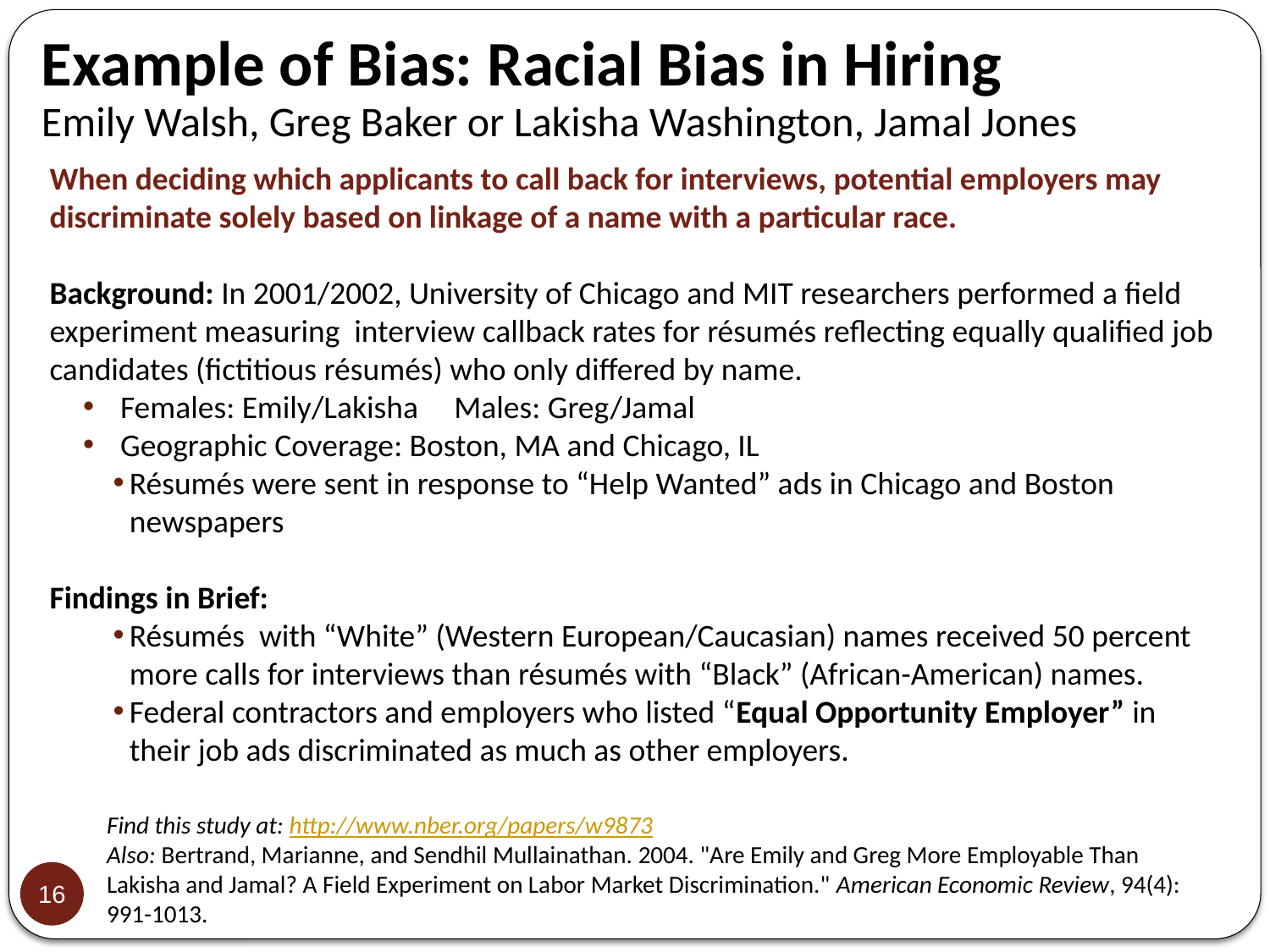

Example of Bias: Racial Bias in Hiring
Emily Walsh, Greg Baker or Lakisha Washington, Jamal Jones

When deciding which applicants to call back for interviews, potential employers may discriminate solely based on linkage of a name with a particular race.

Background: In 2001/2002, University of Chicago and MIT researchers performed a field experiment measuring  interview callback rates for résumés reflecting equally qualified job candidates (fictitious résumés) who only differed by name.
 Females: Emily/Lakisha     Males: Greg/Jamal
 Geographic Coverage: Boston, MA and Chicago, IL
Résumés were sent in response to “Help Wanted” ads in Chicago and Boston newspapers

Findings in Brief:
Résumés  with “White” (Western European/Caucasian) names received 50 percent more calls for interviews than résumés with “Black” (African-American) names.
Federal contractors and employers who listed “Equal Opportunity Employer” in their job ads discriminated as much as other employers.

Find this study at: http://www.nber.org/papers/w9873
Also: Bertrand, Marianne, and Sendhil Mullainathan. 2004. "Are Emily and Greg More Employable Than Lakisha and Jamal? A Field Experiment on Labor Market Discrimination." American Economic Review, 94(4): 991-1013.

16